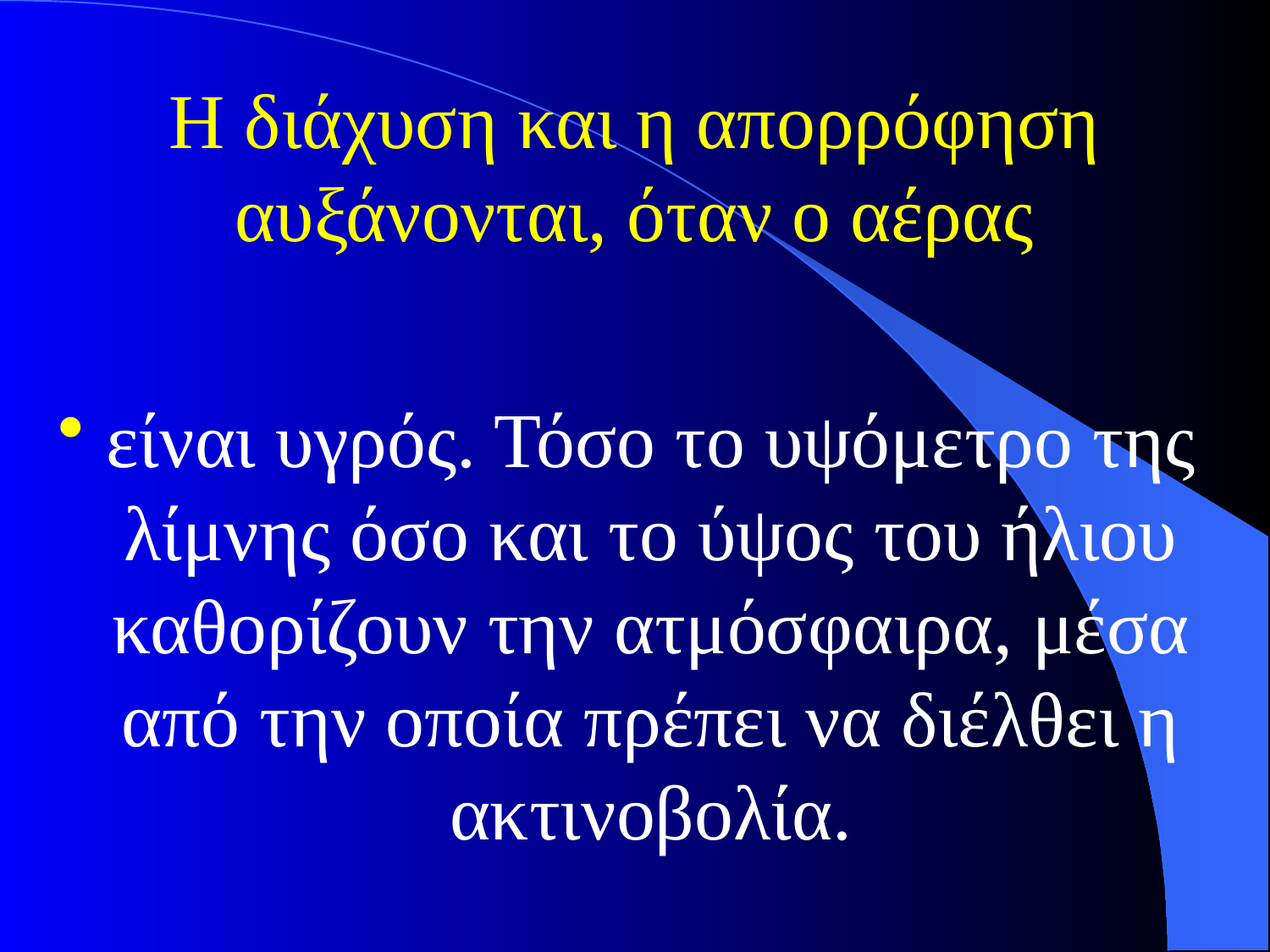

# Η διάχυση και η απορρόφηση αυξάνονται, όταν ο αέρας

είναι υγρός. Τόσο το υψόμετρο της λίμνης όσο και το ύψος του ήλιου καθορίζουν την ατμόσφαιρα, μέσα από την οποία πρέπει να διέλθει η ακτινοβολία.